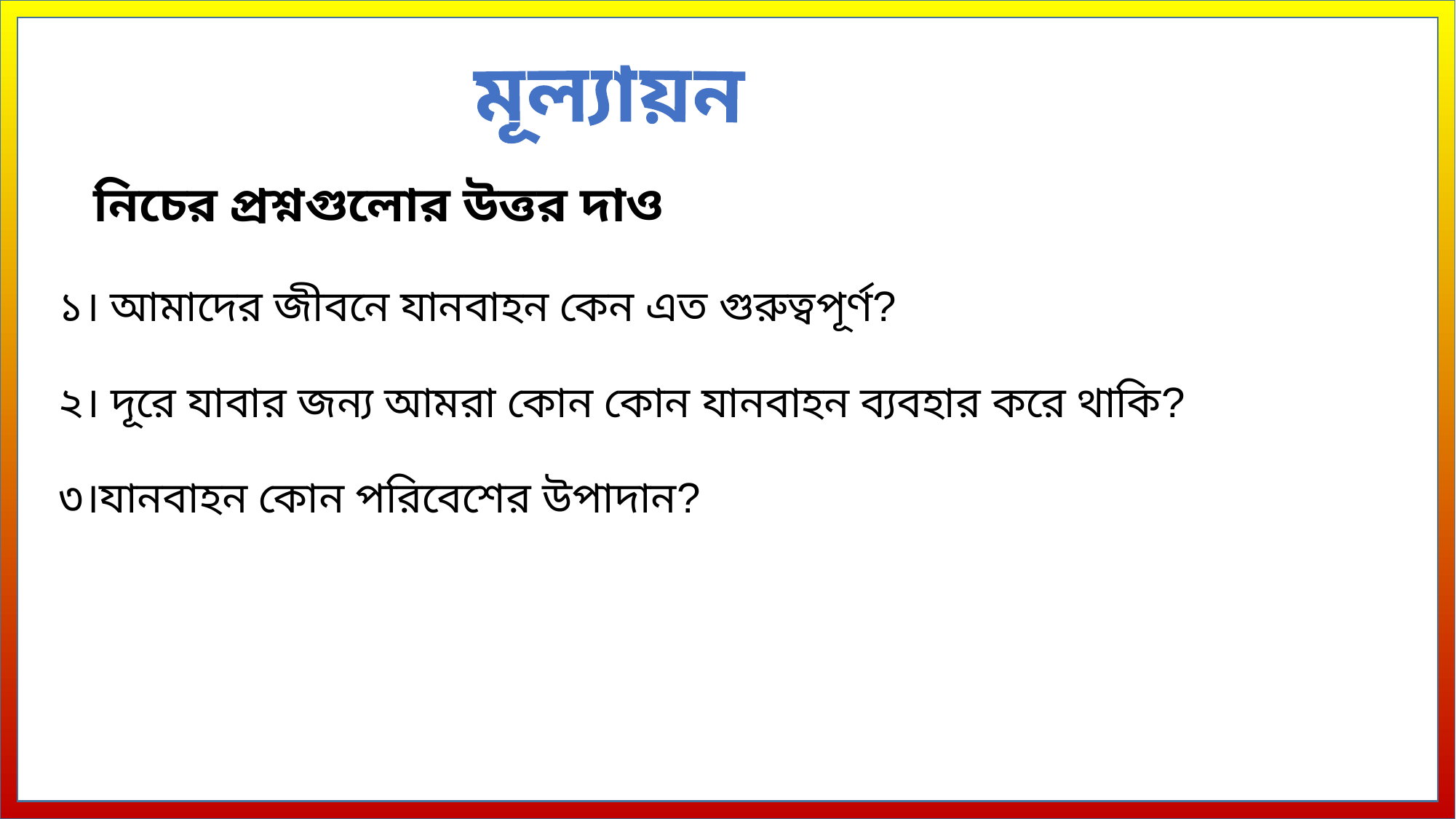

মূল্যায়ন
নিচের প্রশ্নগুলোর উত্তর দাও
১। আমাদের জীবনে যানবাহন কেন এত গুরুত্বপূর্ণ?
২। দূরে যাবার জন্য আমরা কোন কোন যানবাহন ব্যবহার করে থাকি?
৩।যানবাহন কোন পরিবেশের উপাদান?